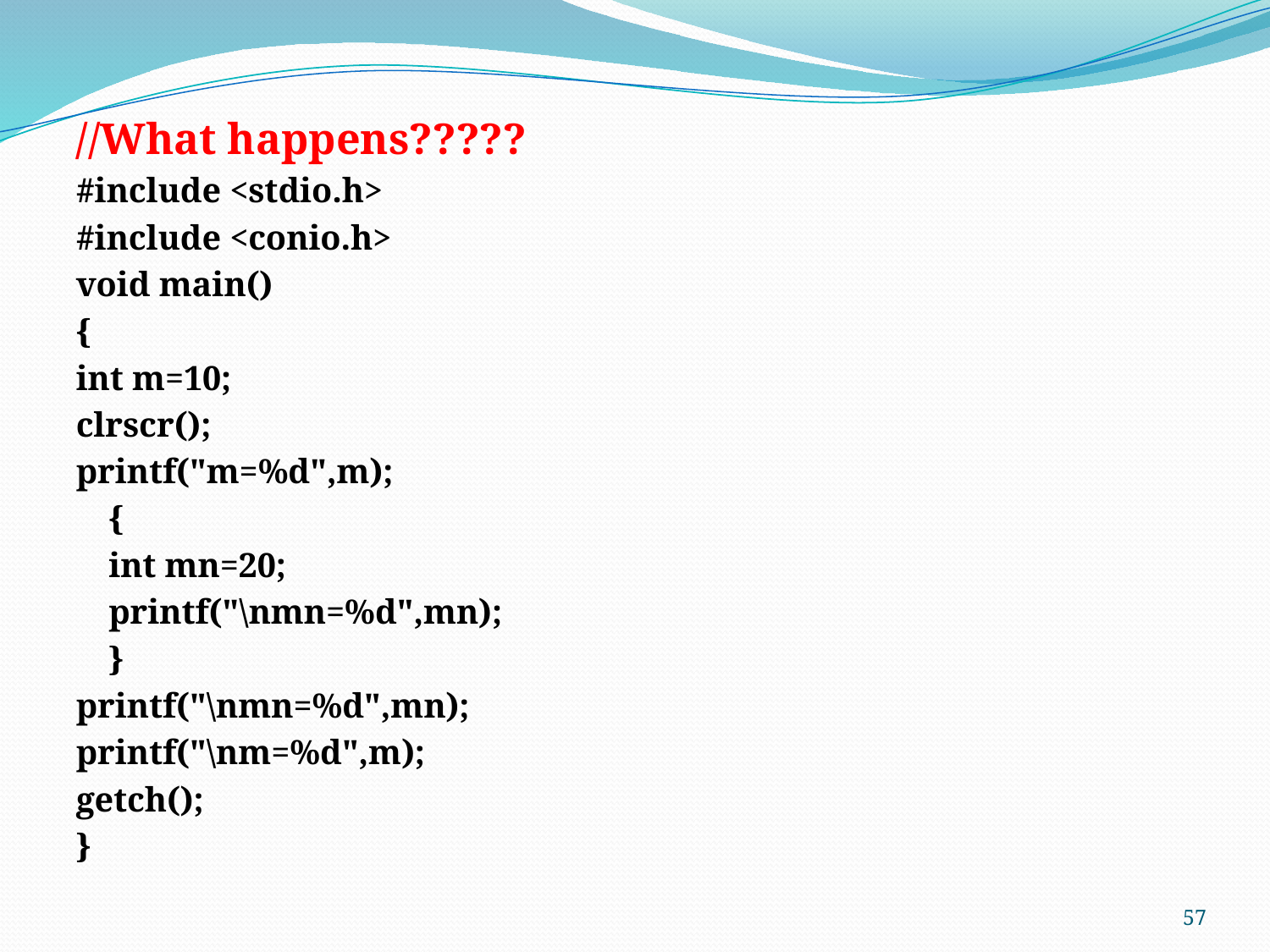

//What happens?????
#include <stdio.h>
#include <conio.h>
void main()
{
int m=10;
clrscr();
printf("m=%d",m);
	{
	int mn=20;
	printf("\nmn=%d",mn);
	}
printf("\nmn=%d",mn);
printf("\nm=%d",m);
getch();
}

57